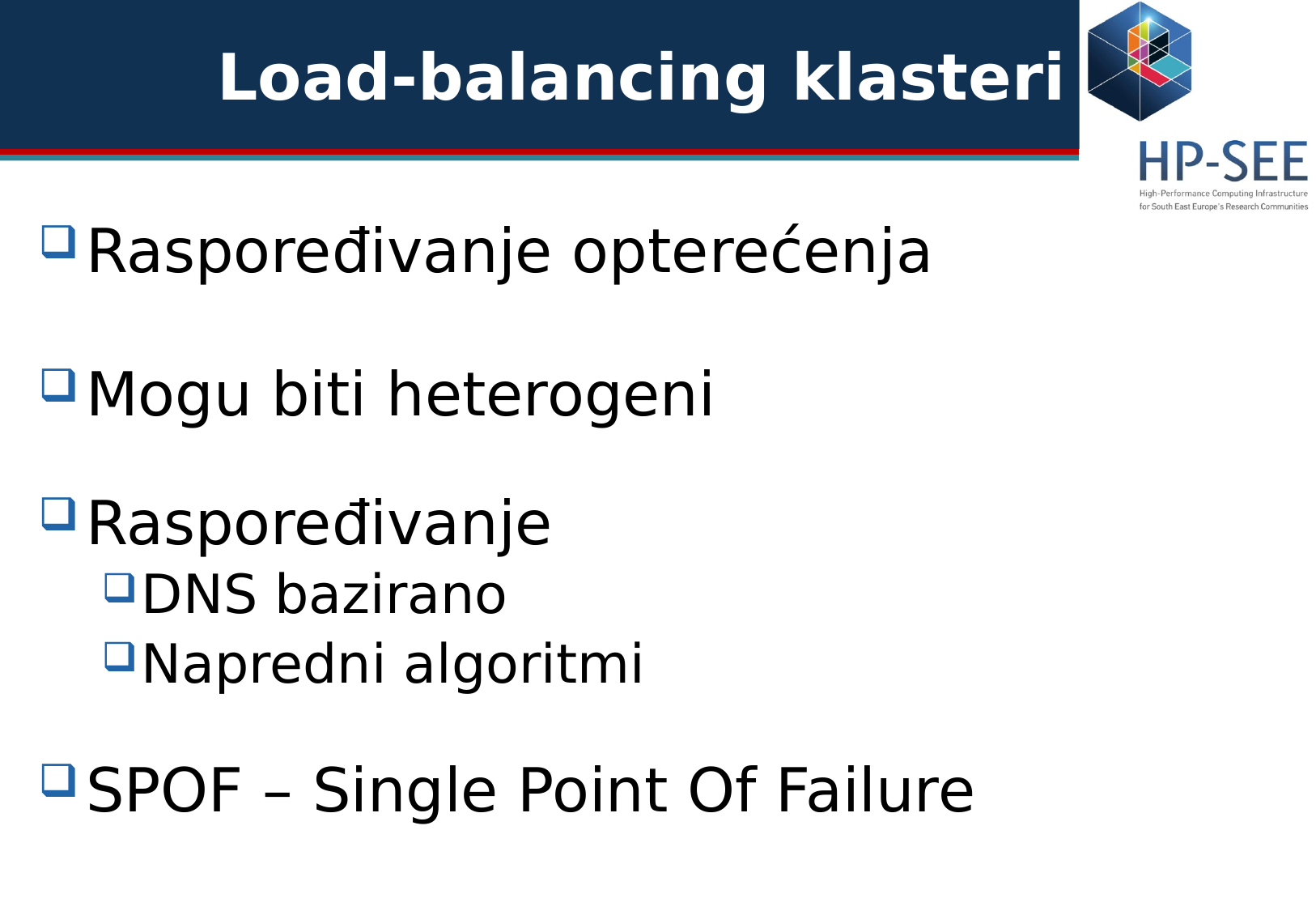

Load-balancing klasteri
Raspoređivanje opterećenja
Mogu biti heterogeni
Raspoređivanje
DNS bazirano
Napredni algoritmi
SPOF – Single Point Of Failure